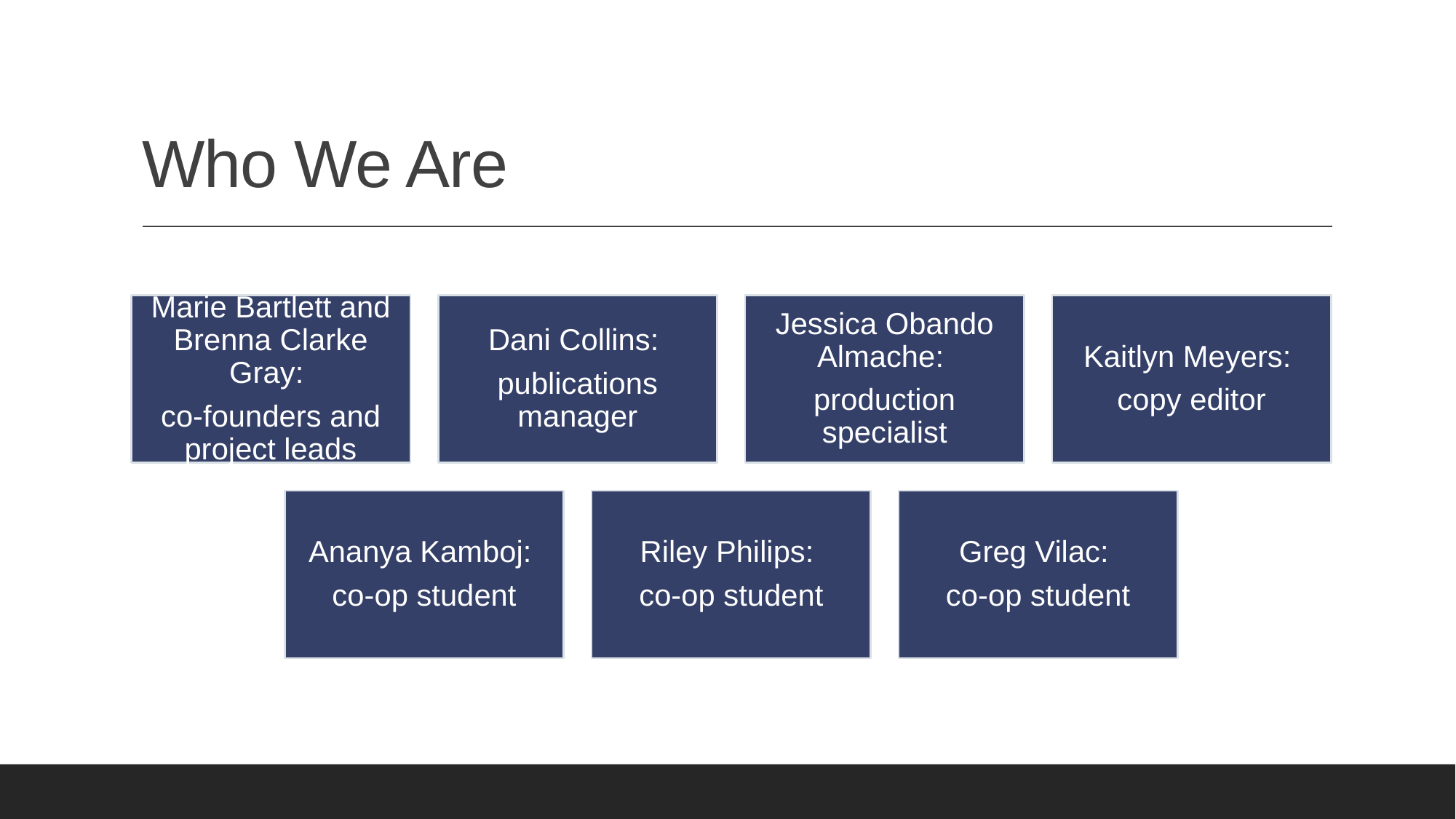

# Who We Are
Marie Bartlett and Brenna Clarke Gray:
co-founders and project leads
Dani Collins:
publications manager
Jessica Obando Almache:
production specialist
Kaitlyn Meyers:
copy editor
Ananya Kamboj:
co-op student
Riley Philips:
co-op student
Greg Vilac:
co-op student